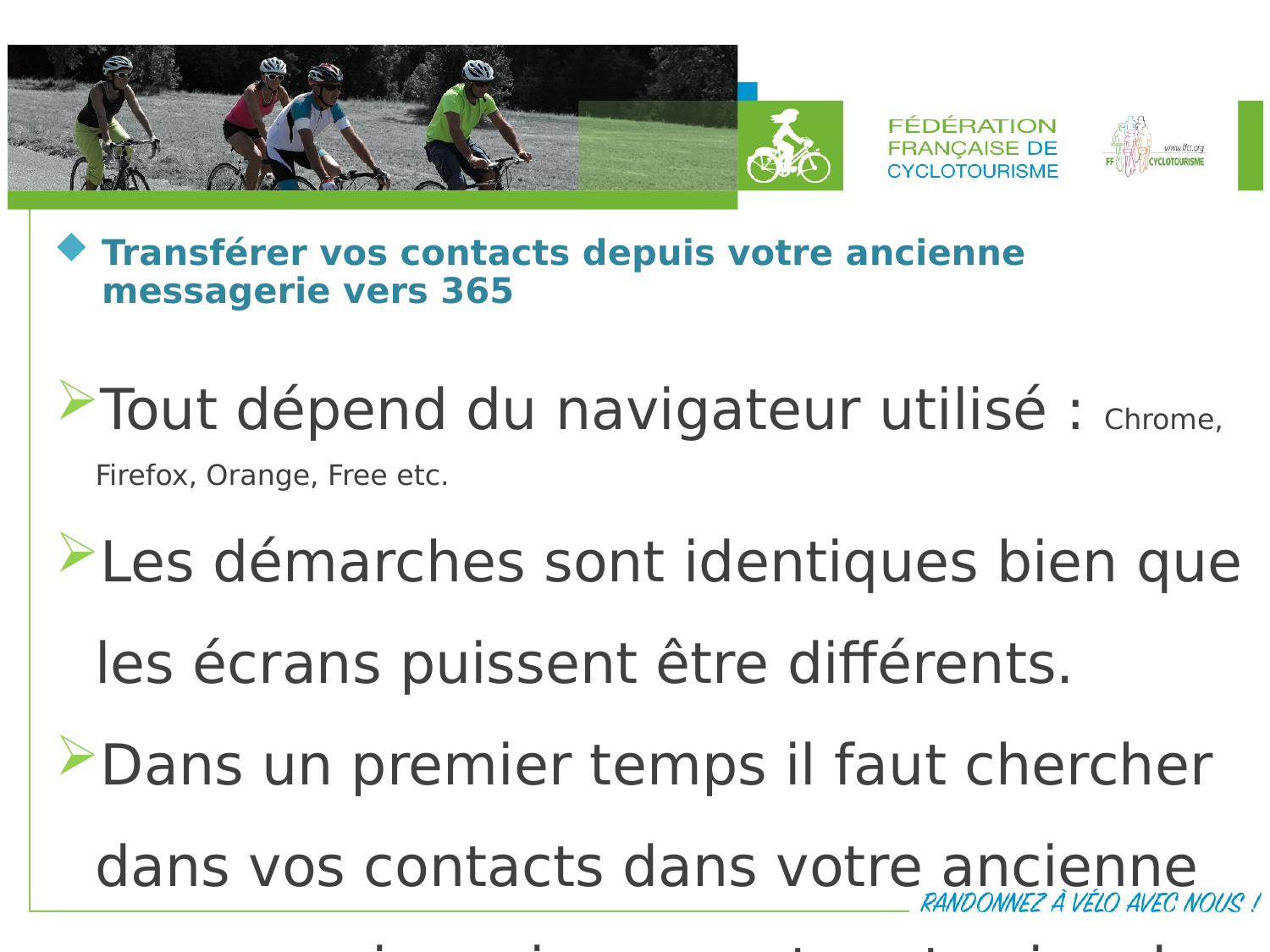

Transférer vos contacts depuis votre ancienne messagerie vers 365
Tout dépend du navigateur utilisé : Chrome, Firefox, Orange, Free etc.
Les démarches sont identiques bien que les écrans puissent être différents.
Dans un premier temps il faut chercher dans vos contacts dans votre ancienne messagerie, puis : exporter et suivre les indications.
L’extension du fichier que vous allez créer devra être : .csv pour Outlook.
Puis ce fichier archivez-le, là ou vous souhaitez, mais je vous conseille le dossier : téléchargement de votre PC.
Ensuite retournez dans votre messagerie Outlook.